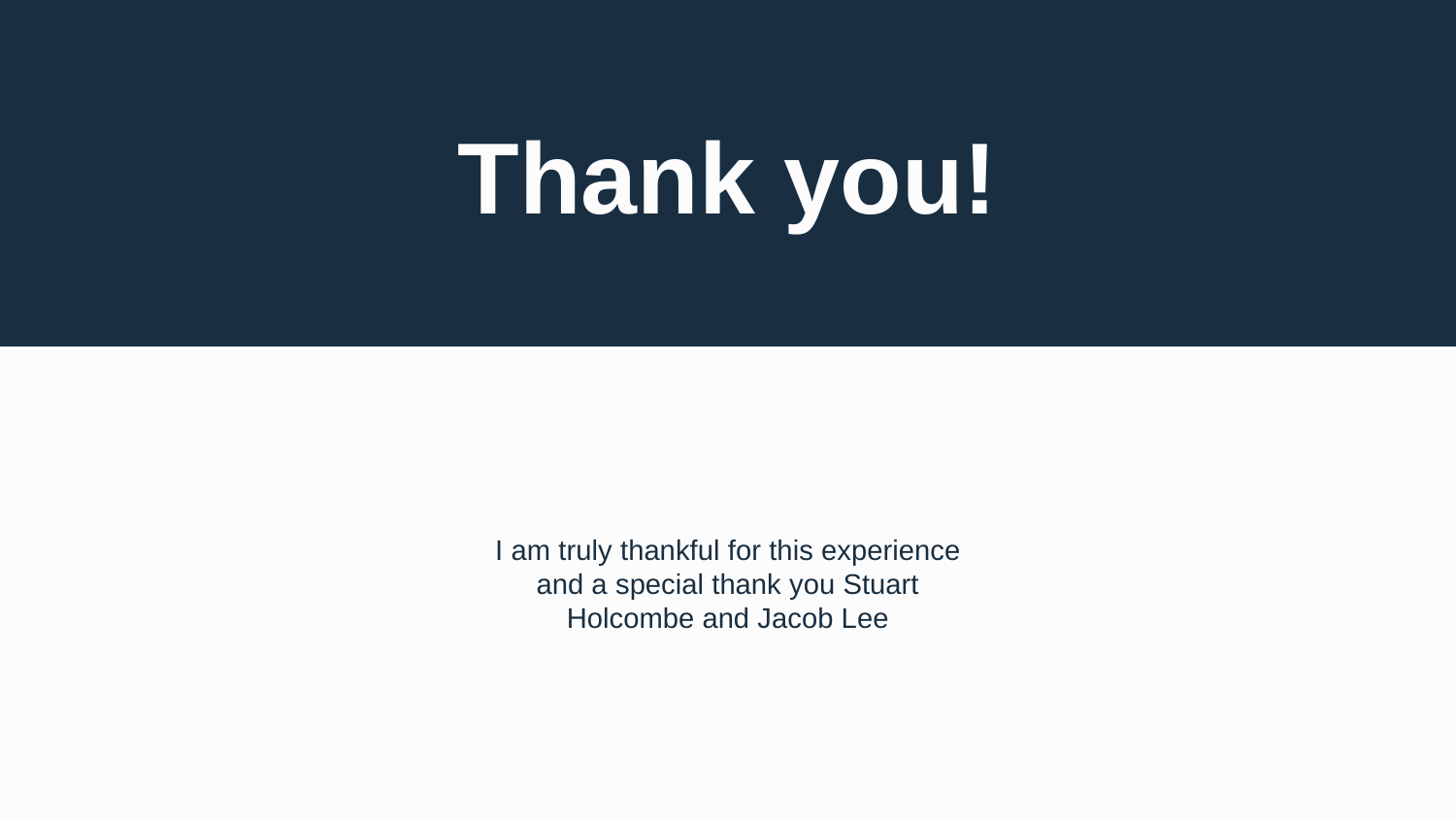

# Thank you!
I am truly thankful for this experience and a special thank you Stuart Holcombe and Jacob Lee